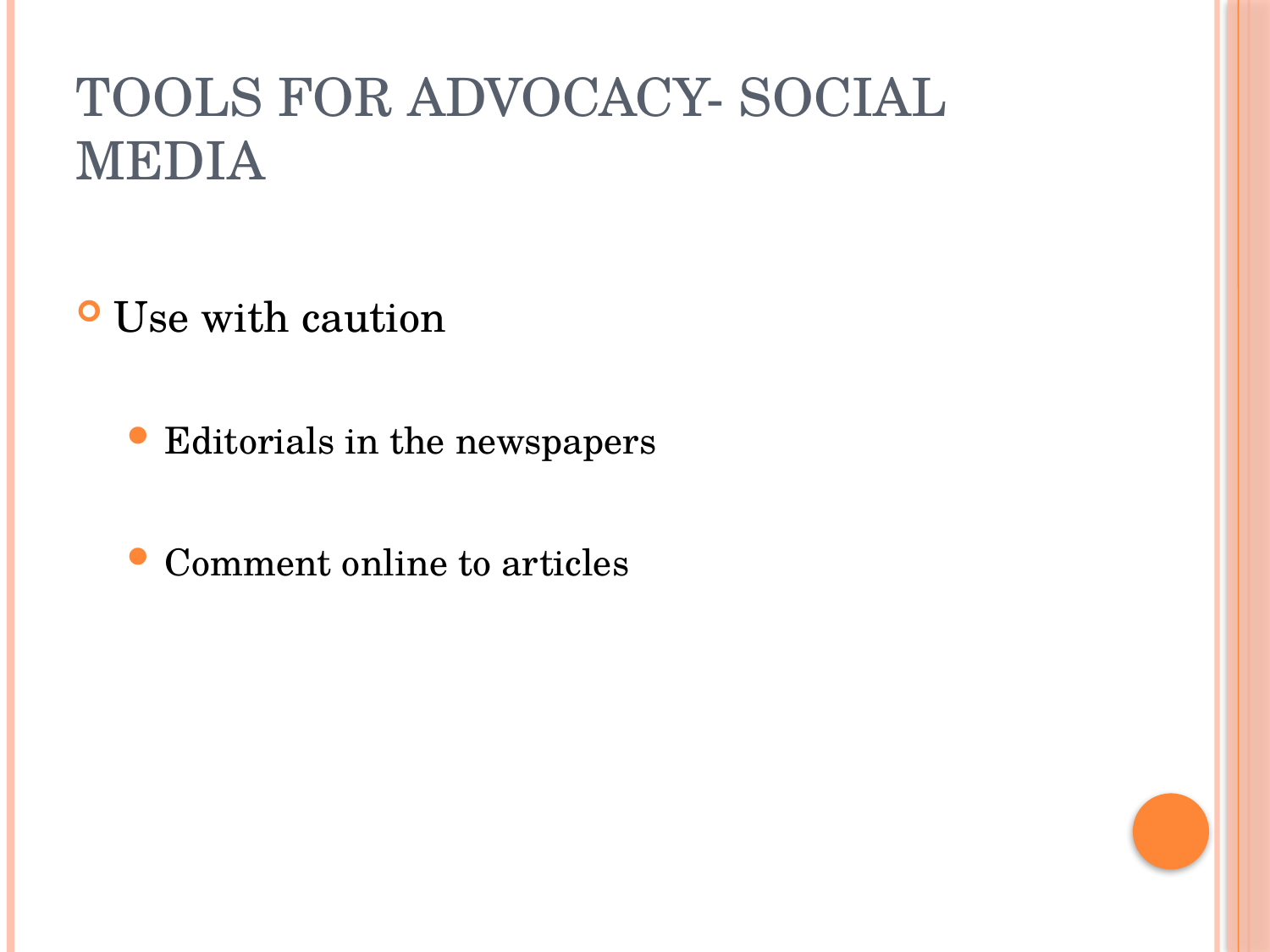

# Tools for Advocacy- Social Media

Use with caution

Editorials in the newspapers

Comment online to articles